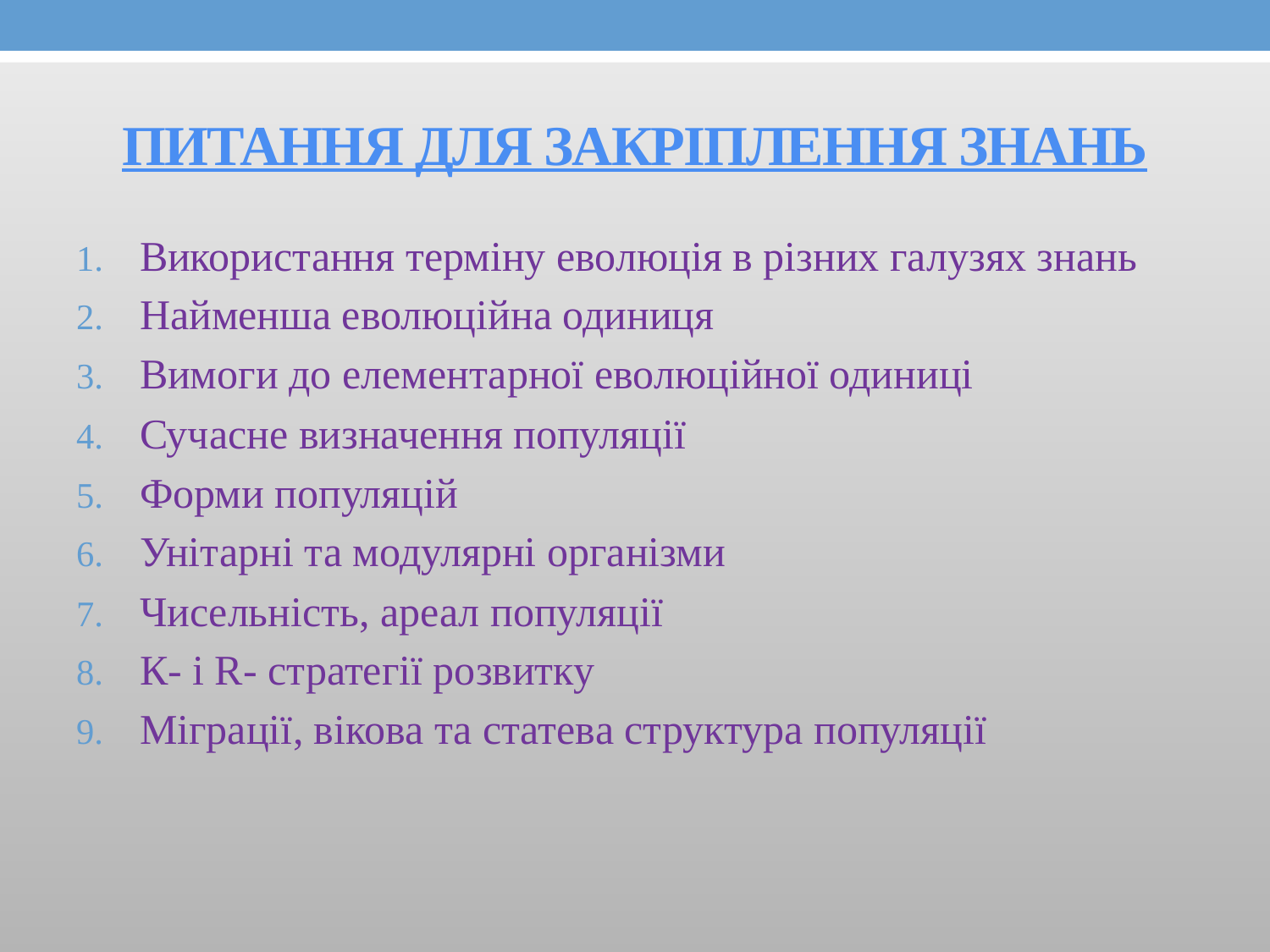

# ПИТАННЯ ДЛЯ ЗАКРІПЛЕННЯ ЗНАНЬ
Використання терміну еволюція в різних галузях знань
Найменша еволюційна одиниця
Вимоги до елементарної еволюційної одиниці
Сучасне визначення популяції
Форми популяцій
Унітарні та модулярні організми
Чисельність, ареал популяції
К- і R- стратегії розвитку
Міграції, вікова та статева структура популяції